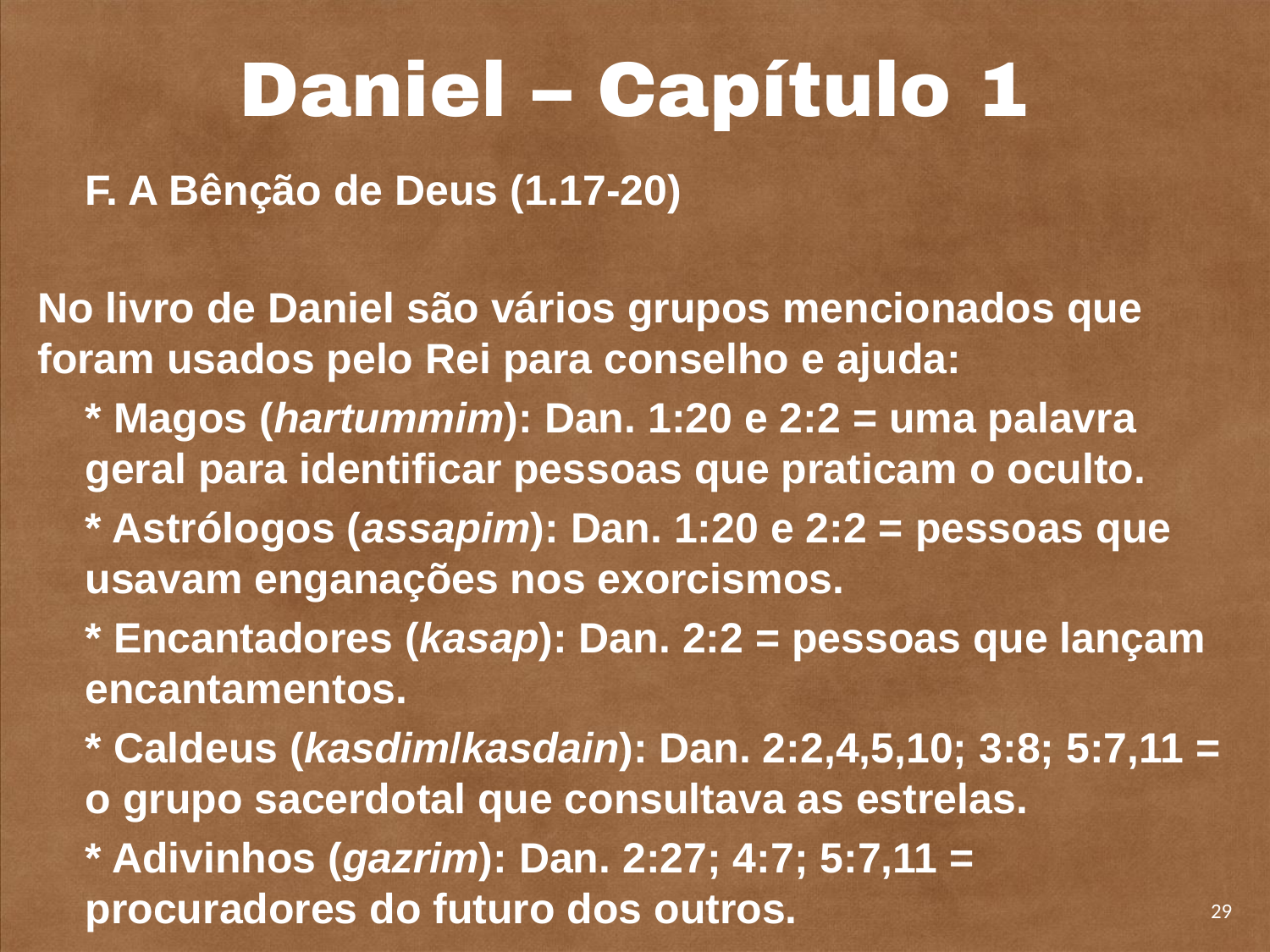

# Daniel – Capítulo 1
	F. A Bênção de Deus (1.17-20)

No livro de Daniel são vários grupos mencionados que foram usados pelo Rei para conselho e ajuda:
	* Magos (hartummim): Dan. 1:20 e 2:2 = uma palavra geral para identificar pessoas que praticam o oculto.
	* Astrólogos (assapim): Dan. 1:20 e 2:2 = pessoas que usavam enganações nos exorcismos.
	* Encantadores (kasap): Dan. 2:2 = pessoas que lançam encantamentos.
	* Caldeus (kasdim/kasdain): Dan. 2:2,4,5,10; 3:8; 5:7,11 = o grupo sacerdotal que consultava as estrelas.
	* Adivinhos (gazrim): Dan. 2:27; 4:7; 5:7,11 = procuradores do futuro dos outros.

29